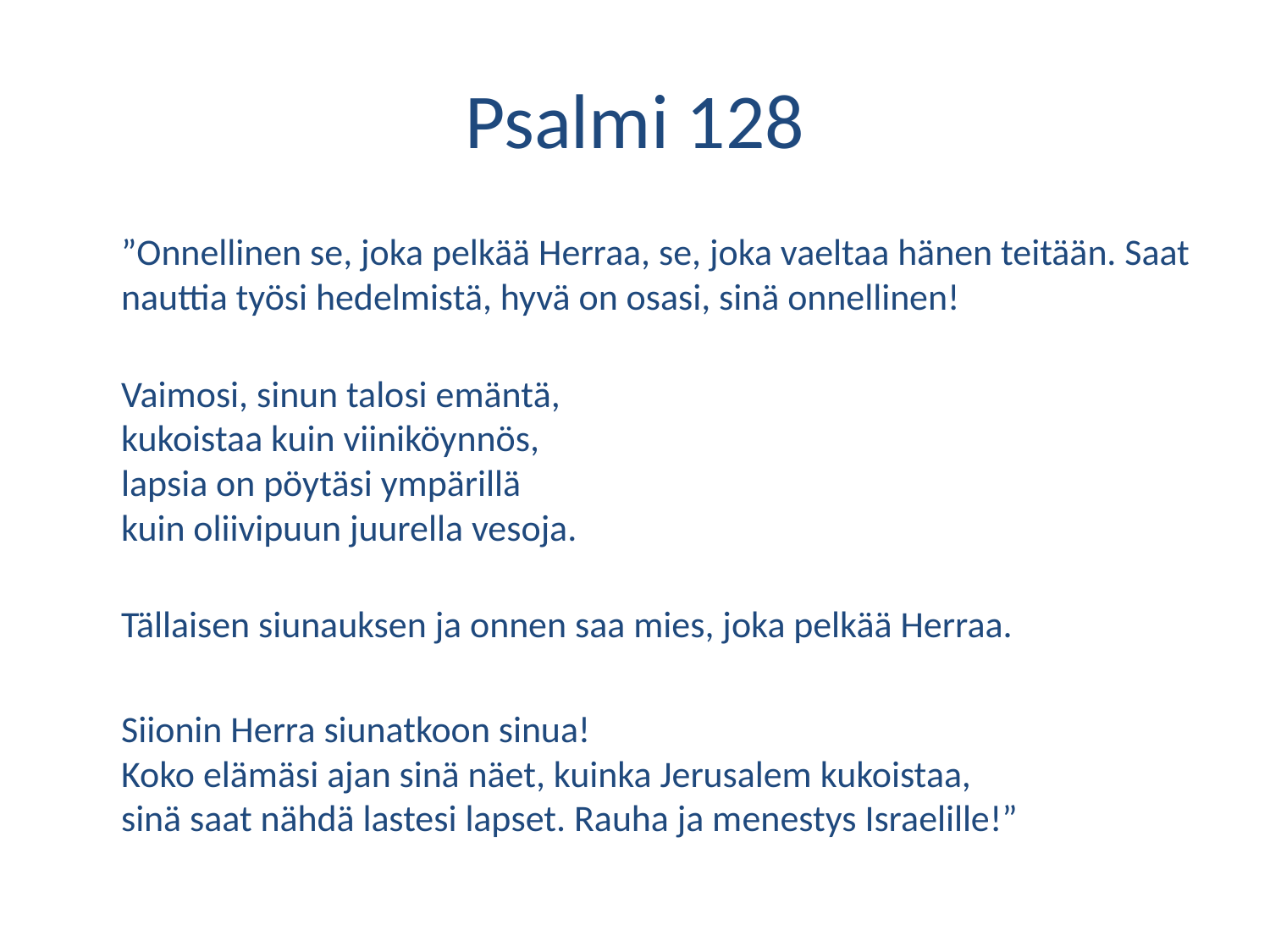

# Psalmi 128
	”Onnellinen se, joka pelkää Herraa, se, joka vaeltaa hänen teitään. Saat nauttia työsi hedelmistä, hyvä on osasi, sinä onnellinen!
Vaimosi, sinun talosi emäntä,
kukoistaa kuin viiniköynnös,
lapsia on pöytäsi ympärillä
kuin oliivipuun juurella vesoja.
Tällaisen siunauksen ja onnen saa mies, joka pelkää Herraa.

	Siionin Herra siunatkoon sinua!
Koko elämäsi ajan sinä näet, kuinka Jerusalem kukoistaa,
sinä saat nähdä lastesi lapset. Rauha ja menestys Israelille!”